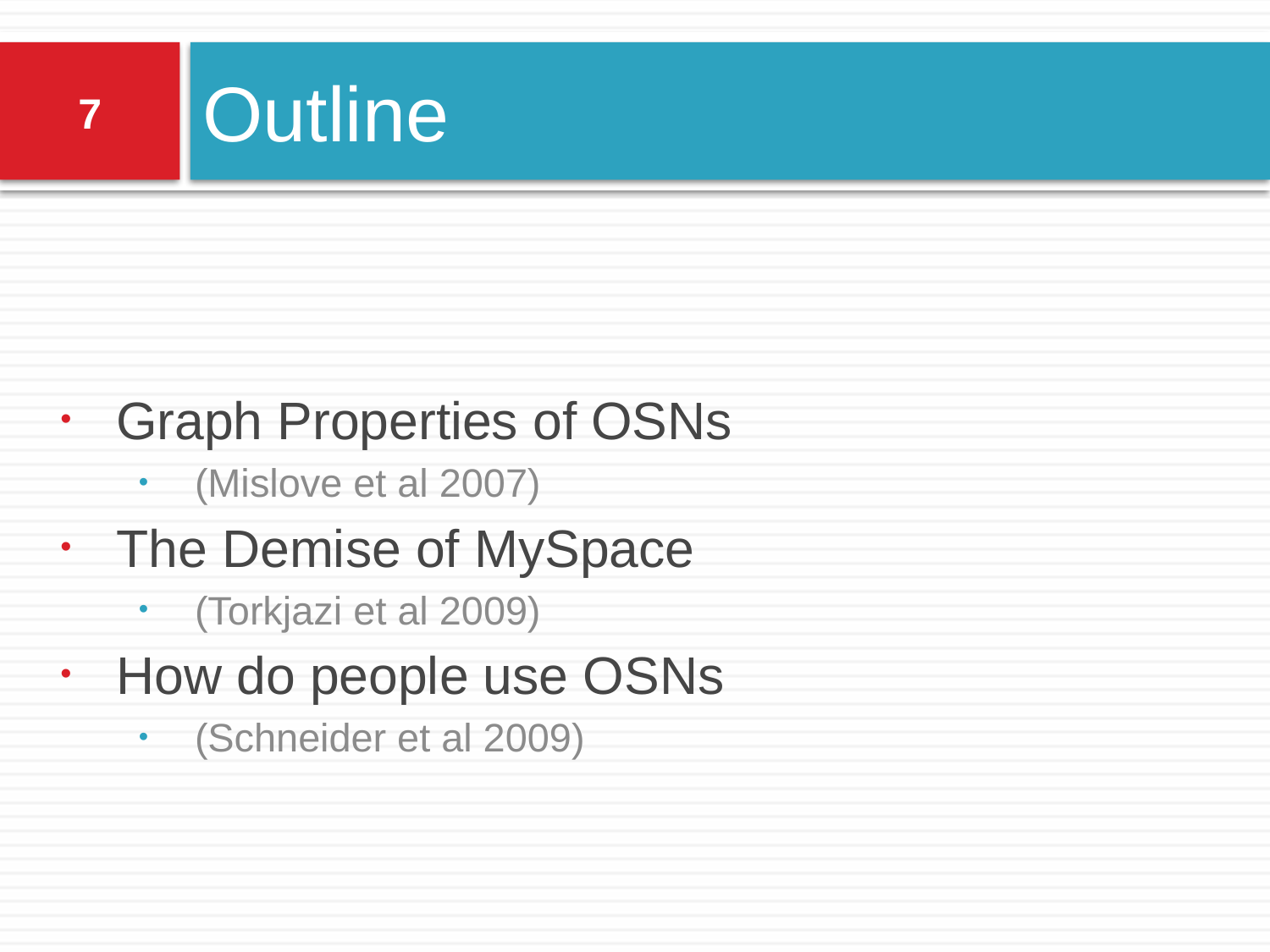

# Outline
7
Graph Properties of OSNs
(Mislove et al 2007)
The Demise of MySpace
(Torkjazi et al 2009)
How do people use OSNs
(Schneider et al 2009)